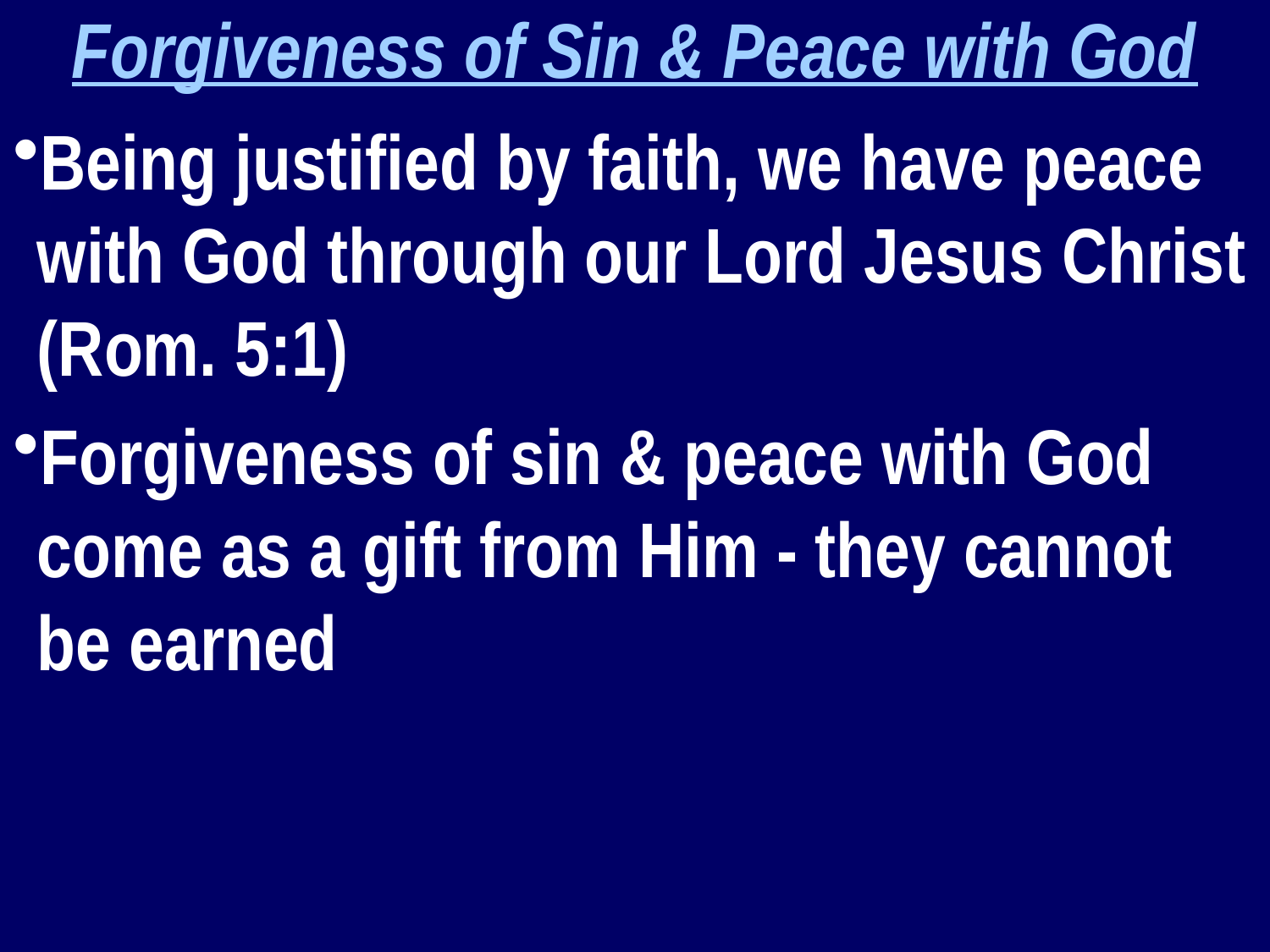

Forgiveness of Sin & Peace with God
Being justified by faith, we have peace with God through our Lord Jesus Christ (Rom. 5:1)
Forgiveness of sin & peace with God come as a gift from Him - they cannot be earned